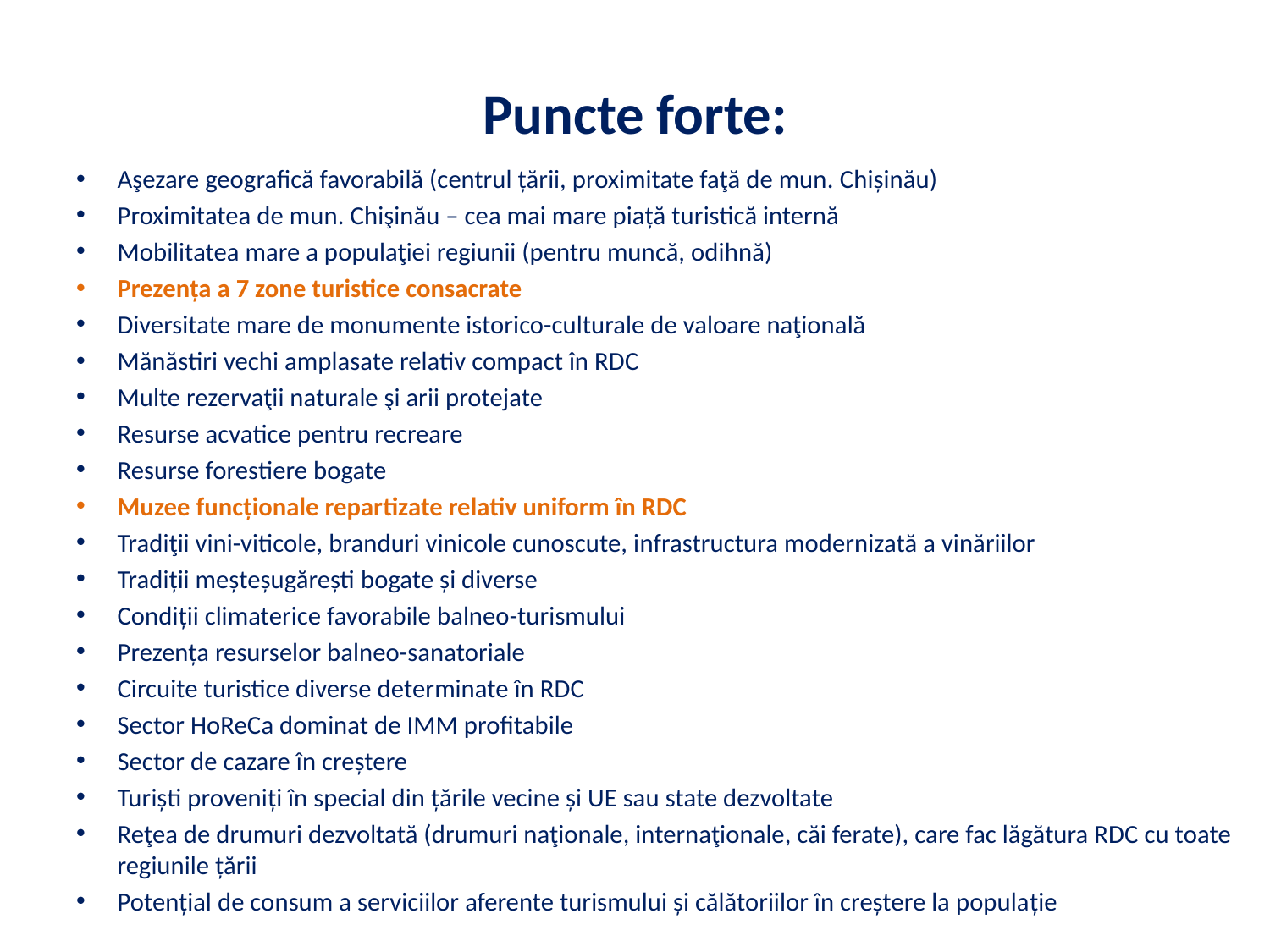

# Puncte forte:
Aşezare geografică favorabilă (centrul țării, proximitate faţă de mun. Chişinău)
Proximitatea de mun. Chişinău – cea mai mare piață turistică internă
Mobilitatea mare a populaţiei regiunii (pentru muncă, odihnă)
Prezența a 7 zone turistice consacrate
Diversitate mare de monumente istorico-culturale de valoare naţională
Mănăstiri vechi amplasate relativ compact în RDC
Multe rezervaţii naturale şi arii protejate
Resurse acvatice pentru recreare
Resurse forestiere bogate
Muzee funcționale repartizate relativ uniform în RDC
Tradiţii vini-viticole, branduri vinicole cunoscute, infrastructura modernizată a vinăriilor
Tradiţii meşteşugăreşti bogate şi diverse
Condiţii climaterice favorabile balneo-turismului
Prezenţa resurselor balneo-sanatoriale
Circuite turistice diverse determinate în RDC
Sector HoReCa dominat de IMM profitabile
Sector de cazare în creștere
Turiști proveniți în special din țările vecine și UE sau state dezvoltate
Reţea de drumuri dezvoltată (drumuri naţionale, internaţionale, căi ferate), care fac lăgătura RDC cu toate regiunile țării
Potențial de consum a serviciilor aferente turismului și călătoriilor în creștere la populație